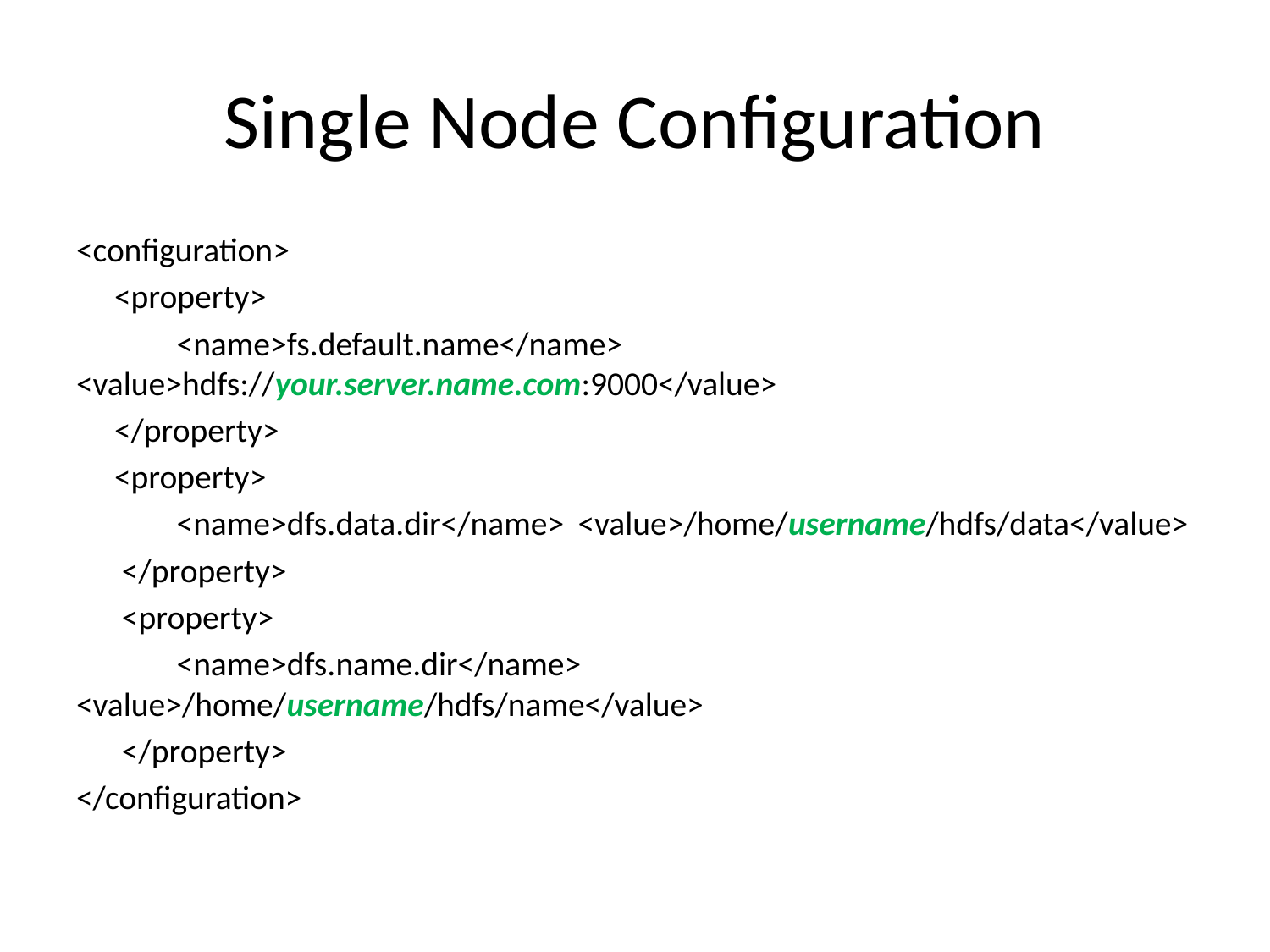

# Single Node Configuration
<configuration>
     <property>
	<name>fs.default.name</name> 			<value>hdfs://your.server.name.com:9000</value>
     </property>
     <property>
	<name>dfs.data.dir</name> 	<value>/home/username/hdfs/data</value>
      </property>
      <property>
	<name>dfs.name.dir</name> 	<value>/home/username/hdfs/name</value>
      </property>
</configuration>